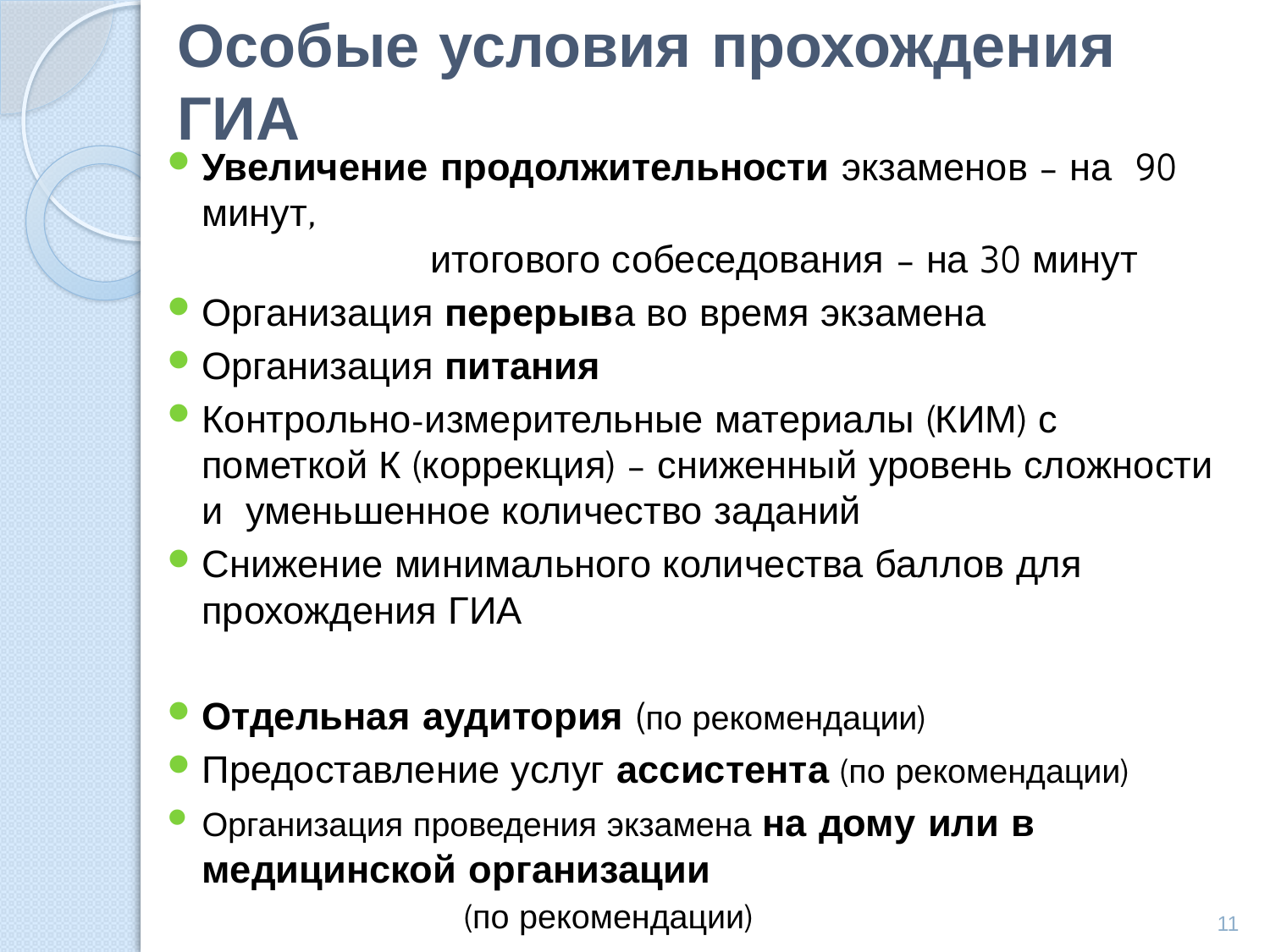

# Особые условия прохождения ГИА
Увеличение продолжительности экзаменов – на  90 минут,                                                                                                    итогового собеседования – на 30 минут
Организация перерыва во время экзамена
Организация питания
Контрольно-измерительные материалы (КИМ) с пометкой К (коррекция) – сниженный уровень сложности и  уменьшенное количество заданий
Снижение минимального количества баллов для прохождения ГИА

Отдельная аудитория (по рекомендации)
Предоставление услуг ассистента (по рекомендации)
Организация проведения экзамена на дому или в медицинской организации                                                               (по рекомендации)

11